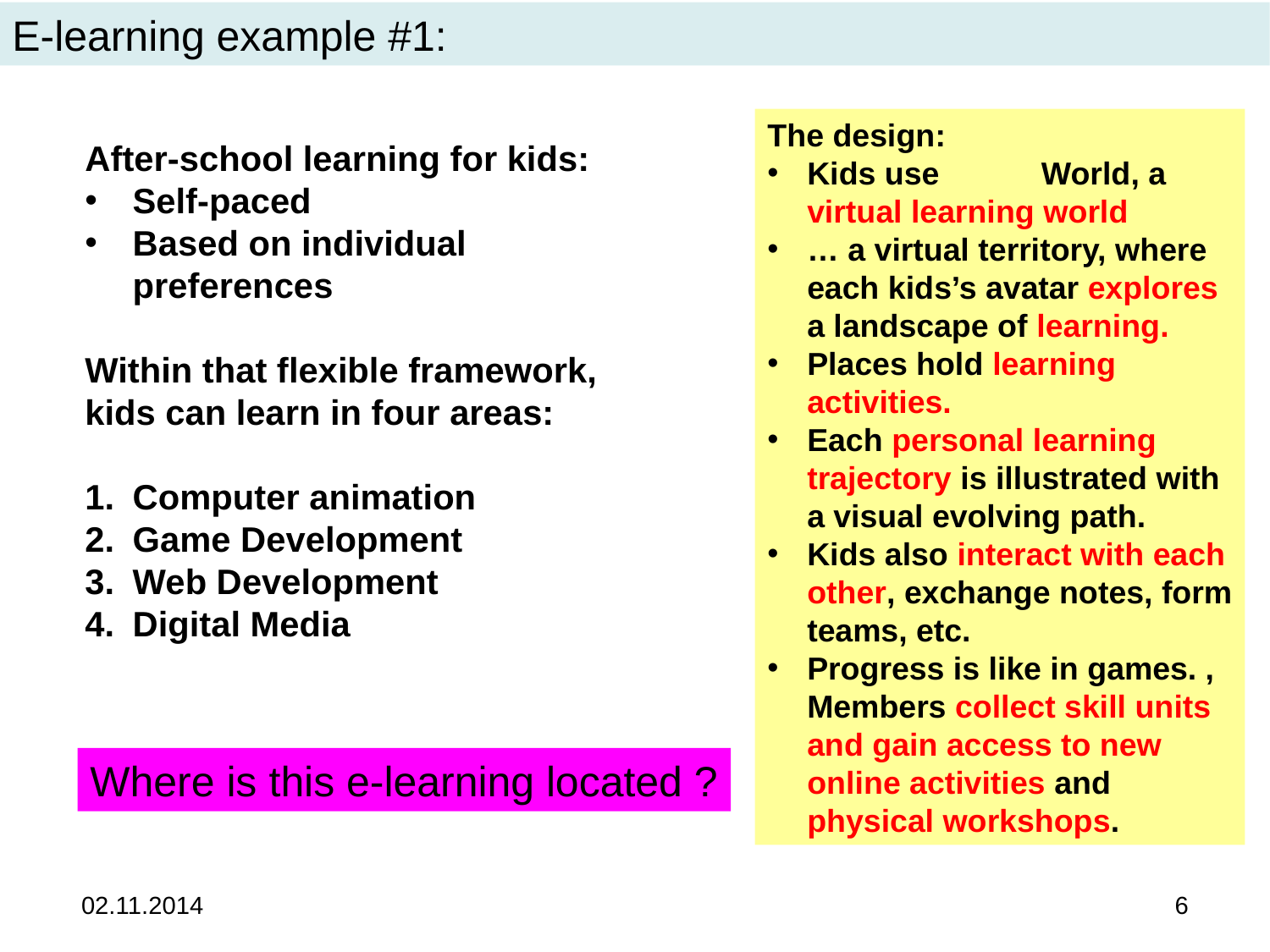

E-learning example #1:
The design:
Kids use Tumo World, a virtual learning world
… a virtual territory, where each kids’s avatar explores a landscape of learning.
Places hold learning activities.
Each personal learning trajectory is illustrated with a visual evolving path.
Kids also interact with each other, exchange notes, form teams, etc.
Progress is like in games. , Members collect skill units and gain access to new online activities and physical workshops.
After-school learning for kids:
Self-paced
Based on individual preferences

Within that flexible framework, kids can learn in four areas:

Computer animation
Game Development
Web Development
Digital Media
Where is this e-learning located ?
02.11.2014
6